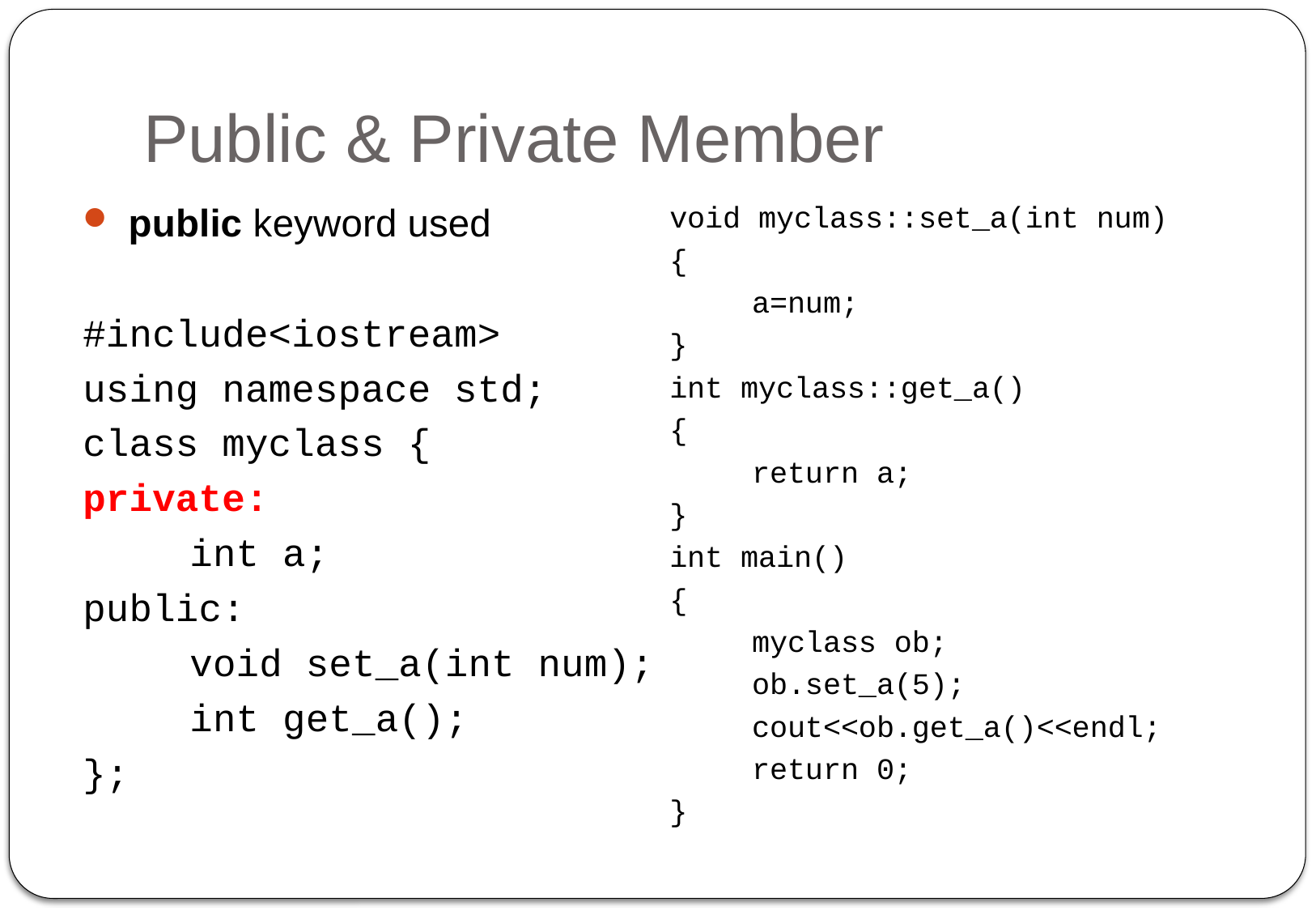

# Public & Private Member
public keyword used

#include<iostream>
using namespace std;
class myclass {
private:
	int a;
public:
	void set_a(int num);
	int get_a();
};

void myclass::set_a(int num)
{
	a=num;
}
int myclass::get_a()
{
	return a;
}
int main()
{
	myclass ob;
	ob.set_a(5);
	cout<<ob.get_a()<<endl;
	return 0;
}